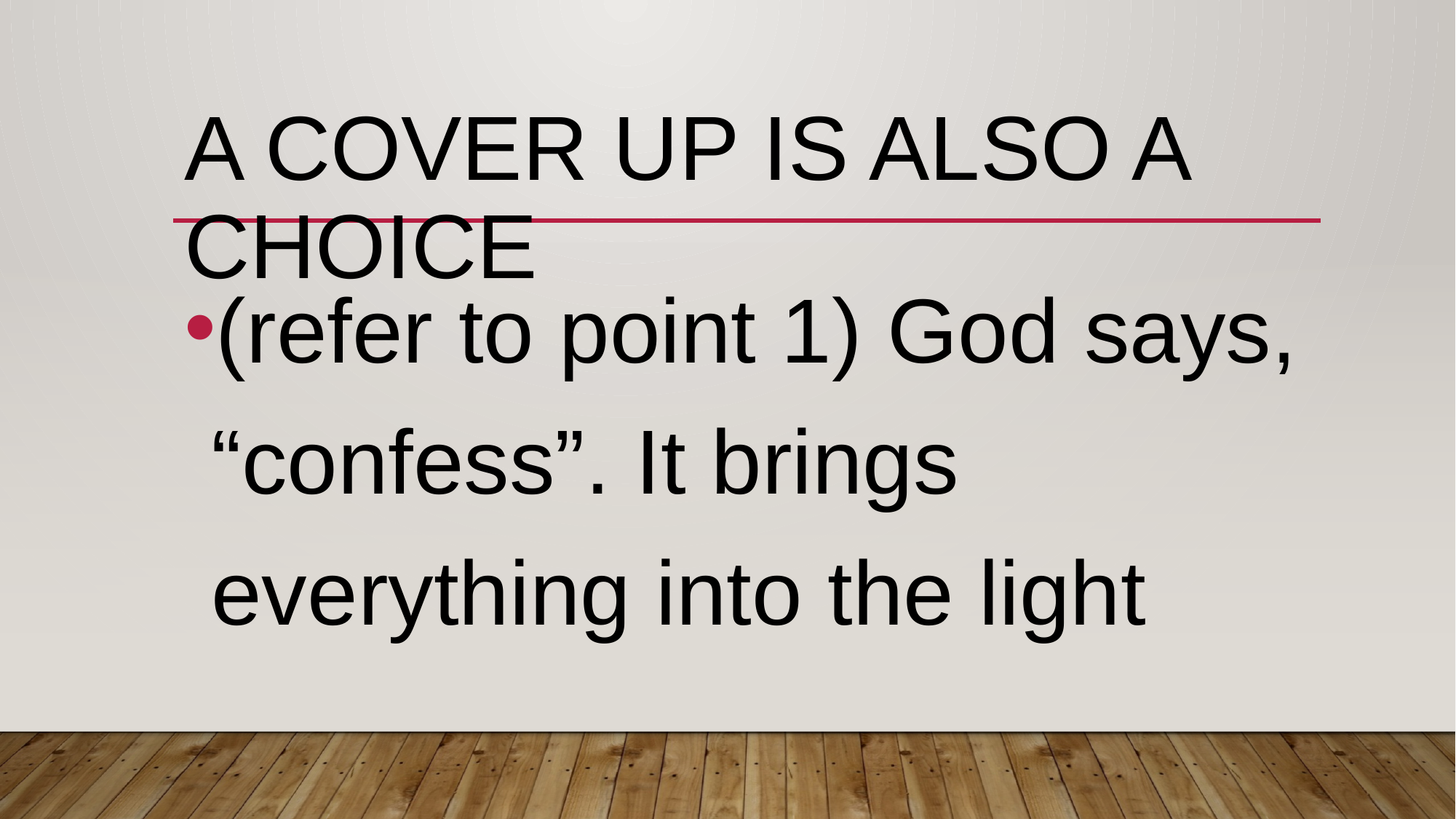

# A cover up is also a choice
(refer to point 1) God says, “confess”. It brings everything into the light